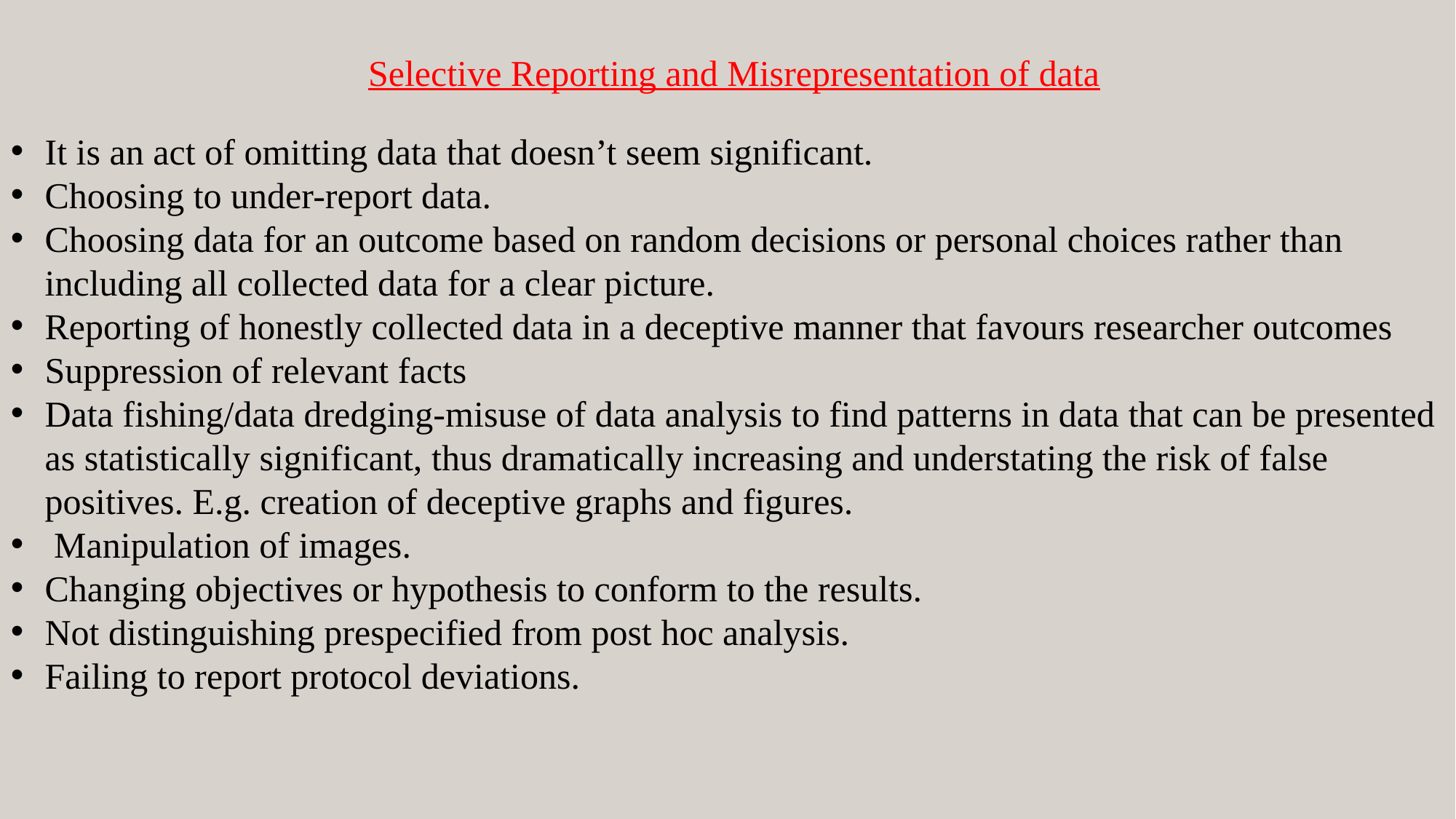

Selective Reporting and Misrepresentation of data
It is an act of omitting data that doesn’t seem significant.
Choosing to under-report data.
Choosing data for an outcome based on random decisions or personal choices rather than including all collected data for a clear picture.
Reporting of honestly collected data in a deceptive manner that favours researcher outcomes
Suppression of relevant facts
Data fishing/data dredging-misuse of data analysis to find patterns in data that can be presented as statistically significant, thus dramatically increasing and understating the risk of false positives. E.g. creation of deceptive graphs and figures.
 Manipulation of images.
Changing objectives or hypothesis to conform to the results.
Not distinguishing prespecified from post hoc analysis.
Failing to report protocol deviations.